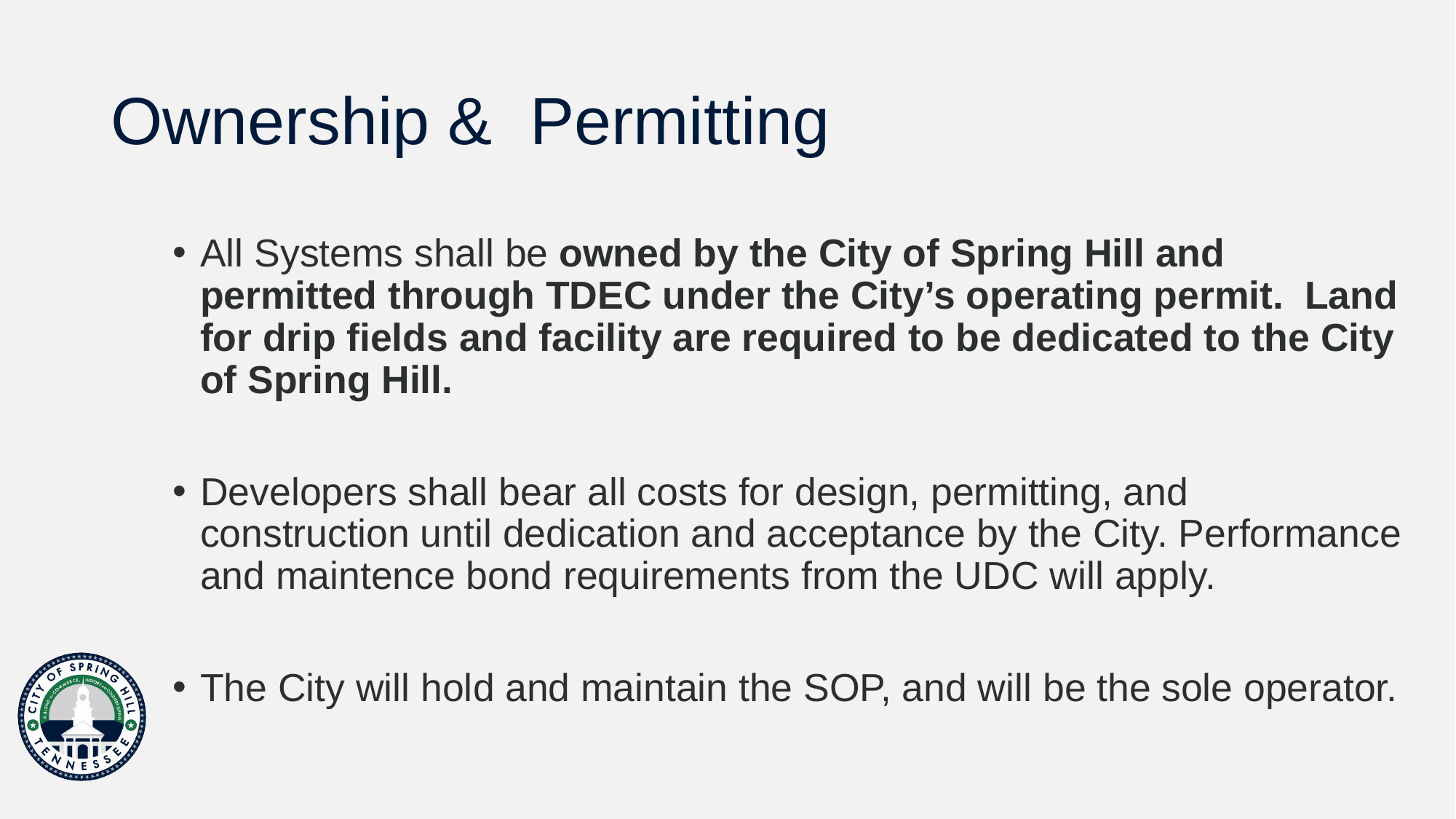

# Ownership &  Permitting
All Systems shall be owned by the City of Spring Hill and permitted through TDEC under the City’s operating permit.  Land for drip fields and facility are required to be dedicated to the City of Spring Hill.

Developers shall bear all costs for design, permitting, and construction until dedication and acceptance by the City. Performance and maintence bond requirements from the UDC will apply.

The City will hold and maintain the SOP, and will be the sole operator.